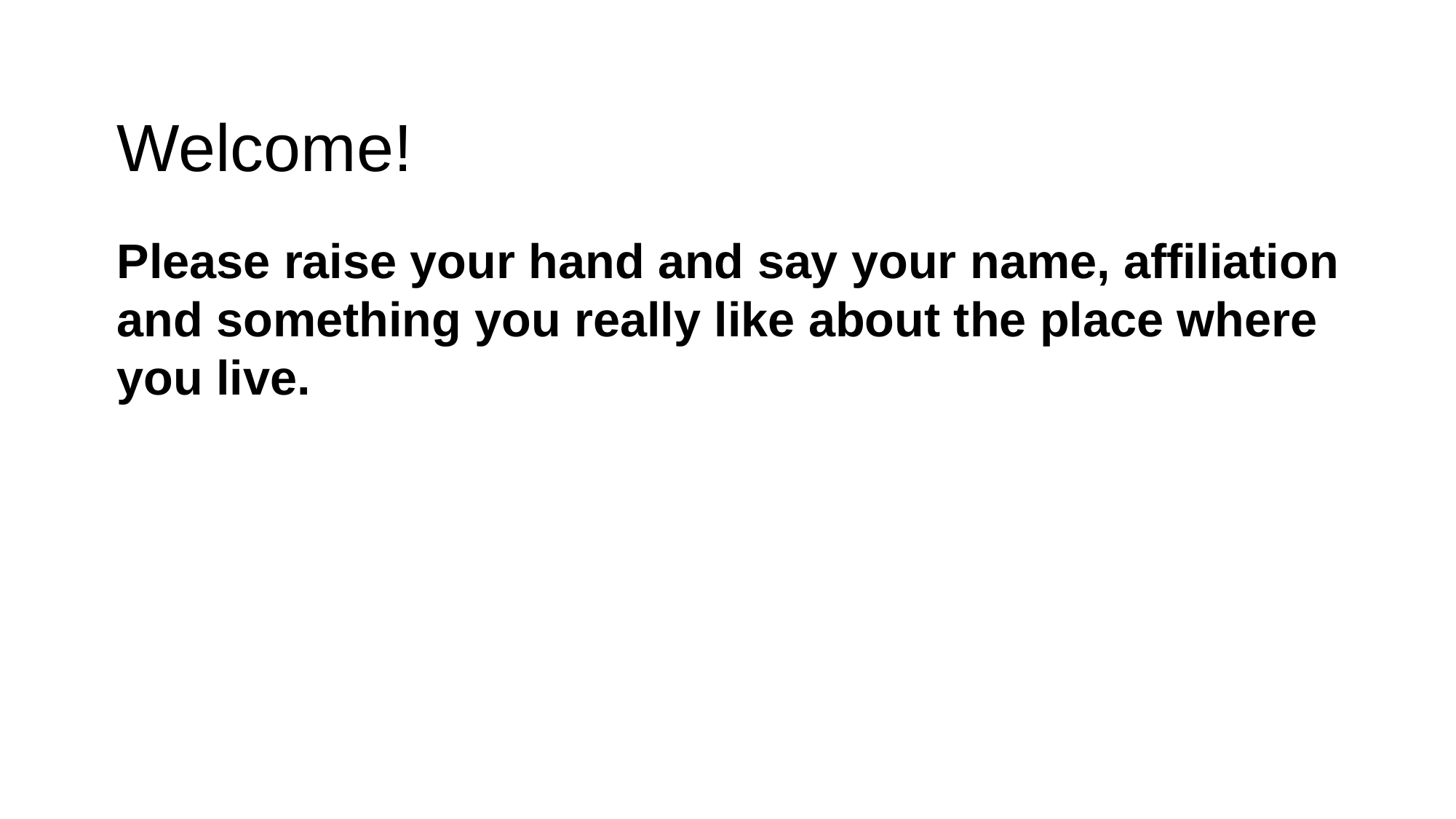

Welcome!
Please raise your hand and say your name, affiliation and something you really like about the place where you live.